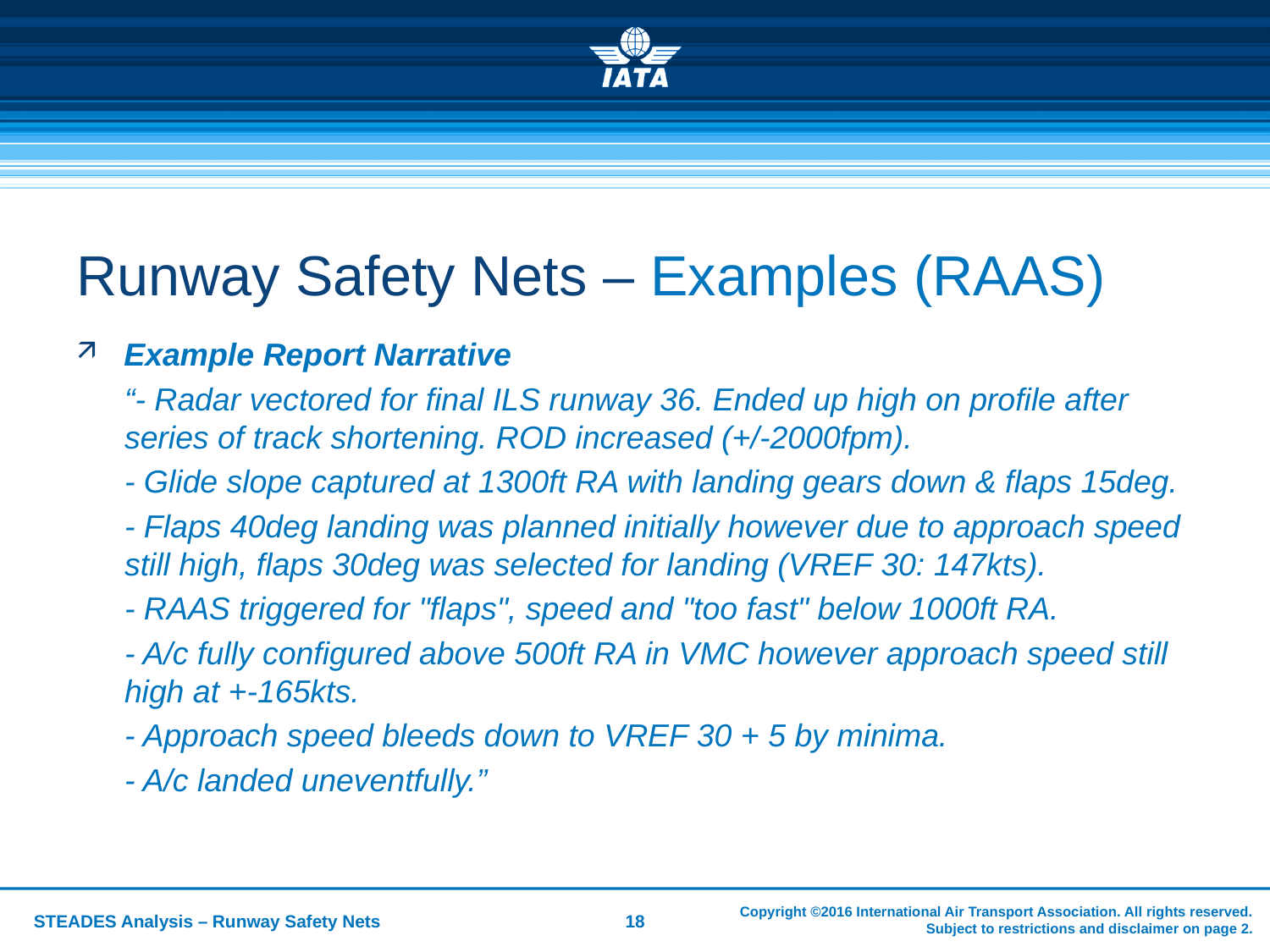

# Runway Safety Nets – Examples (RAAS)
Example Report Narrative
“- Radar vectored for final ILS runway 36. Ended up high on profile after series of track shortening. ROD increased (+/-2000fpm).
- Glide slope captured at 1300ft RA with landing gears down & flaps 15deg.
- Flaps 40deg landing was planned initially however due to approach speed still high, flaps 30deg was selected for landing (VREF 30: 147kts).
- RAAS triggered for "flaps", speed and "too fast" below 1000ft RA.
- A/c fully configured above 500ft RA in VMC however approach speed still high at +-165kts.
- Approach speed bleeds down to VREF 30 + 5 by minima.
- A/c landed uneventfully.”
Copyright ©2016 International Air Transport Association. All rights reserved.
Subject to restrictions and disclaimer on page 2.
STEADES Analysis – Runway Safety Nets
18